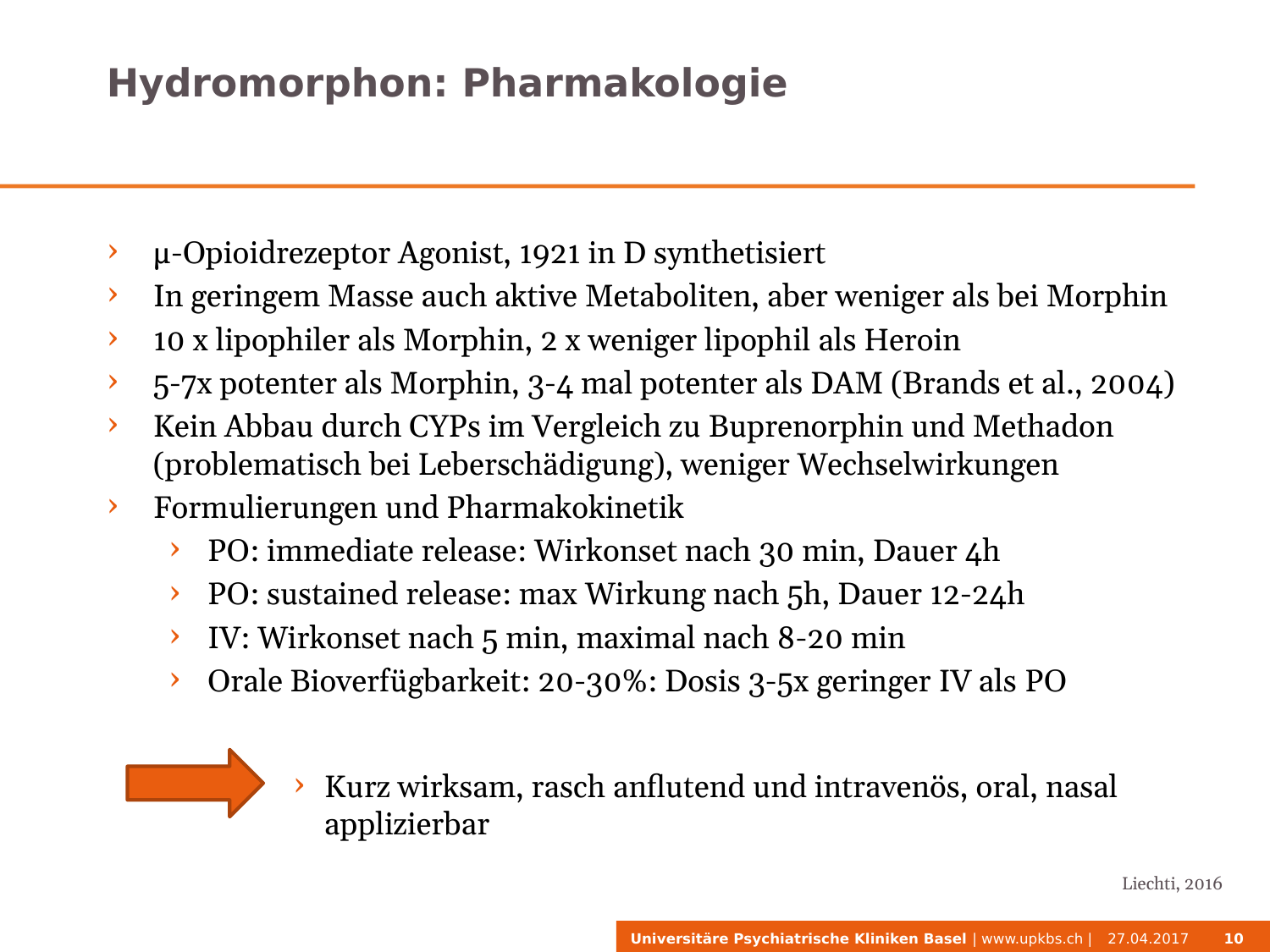

# Hydromorphon: Pharmakologie

μ-Opioidrezeptor Agonist, 1921 in D synthetisiert
In geringem Masse auch aktive Metaboliten, aber weniger als bei Morphin
10 x lipophiler als Morphin, 2 x weniger lipophil als Heroin
5-7x potenter als Morphin, 3-4 mal potenter als DAM (Brands et al., 2004)
Kein Abbau durch CYPs im Vergleich zu Buprenorphin und Methadon (problematisch bei Leberschädigung), weniger Wechselwirkungen
Formulierungen und Pharmakokinetik
PO: immediate release: Wirkonset nach 30 min, Dauer 4h
PO: sustained release: max Wirkung nach 5h, Dauer 12-24h
IV: Wirkonset nach 5 min, maximal nach 8-20 min
Orale Bioverfügbarkeit: 20-30%: Dosis 3-5x geringer IV als PO

Kurz wirksam, rasch anflutend und intravenös, oral, nasal applizierbar

Liechti, 2016